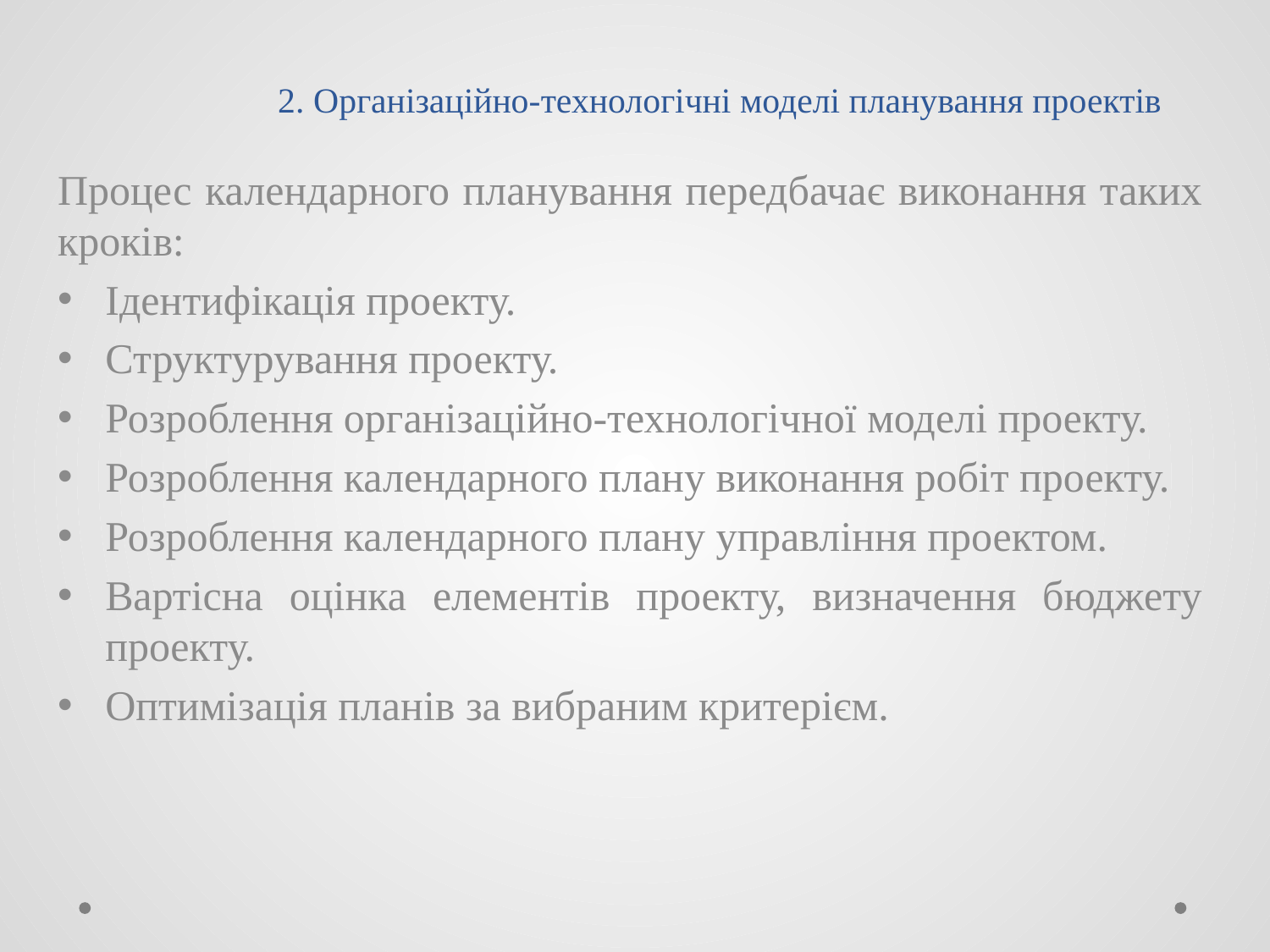

# 2. Організаційно-технологічні моделі планування проектів
Процес календарного планування передбачає виконання таких кроків:
Ідентифікація проекту.
Структурування проекту.
Розроблення організаційно-технологічної моделі проекту.
Розроблення календарного плану виконання робіт проекту.
Розроблення календарного плану управління проектом.
Вартісна оцінка елементів проекту, визначення бюджету проекту.
Оптимізація планів за вибраним критерієм.